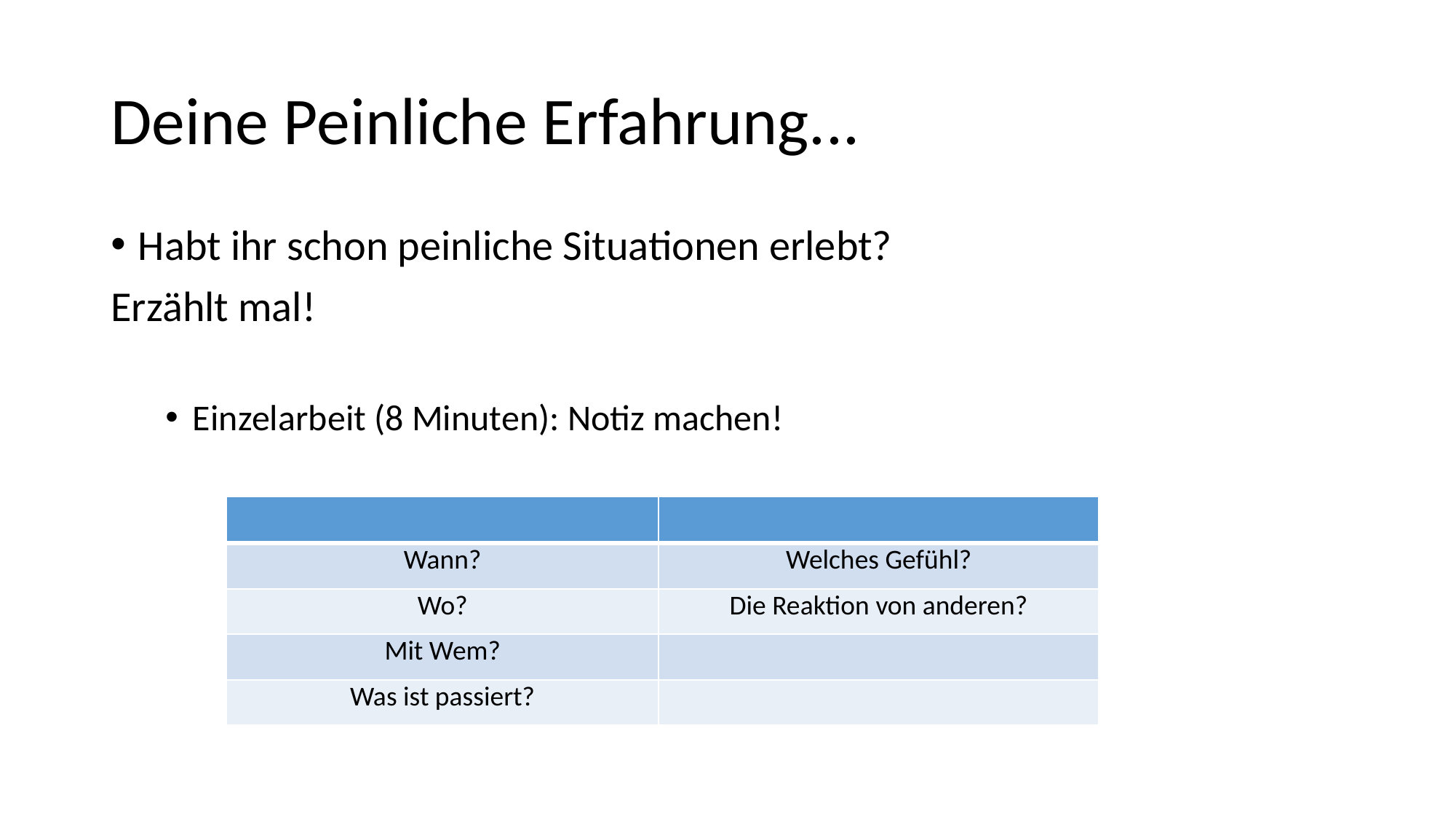

# Deine Peinliche Erfahrung...
Habt ihr schon peinliche Situationen erlebt?
Erzählt mal!

Einzelarbeit (8 Minuten): Notiz machen!

|  |  |
| --- | --- |
| Wann? | Welches Gefühl? |
| Wo? | Die Reaktion von anderen? |
| Mit Wem? |  |
| Was ist passiert? |  |